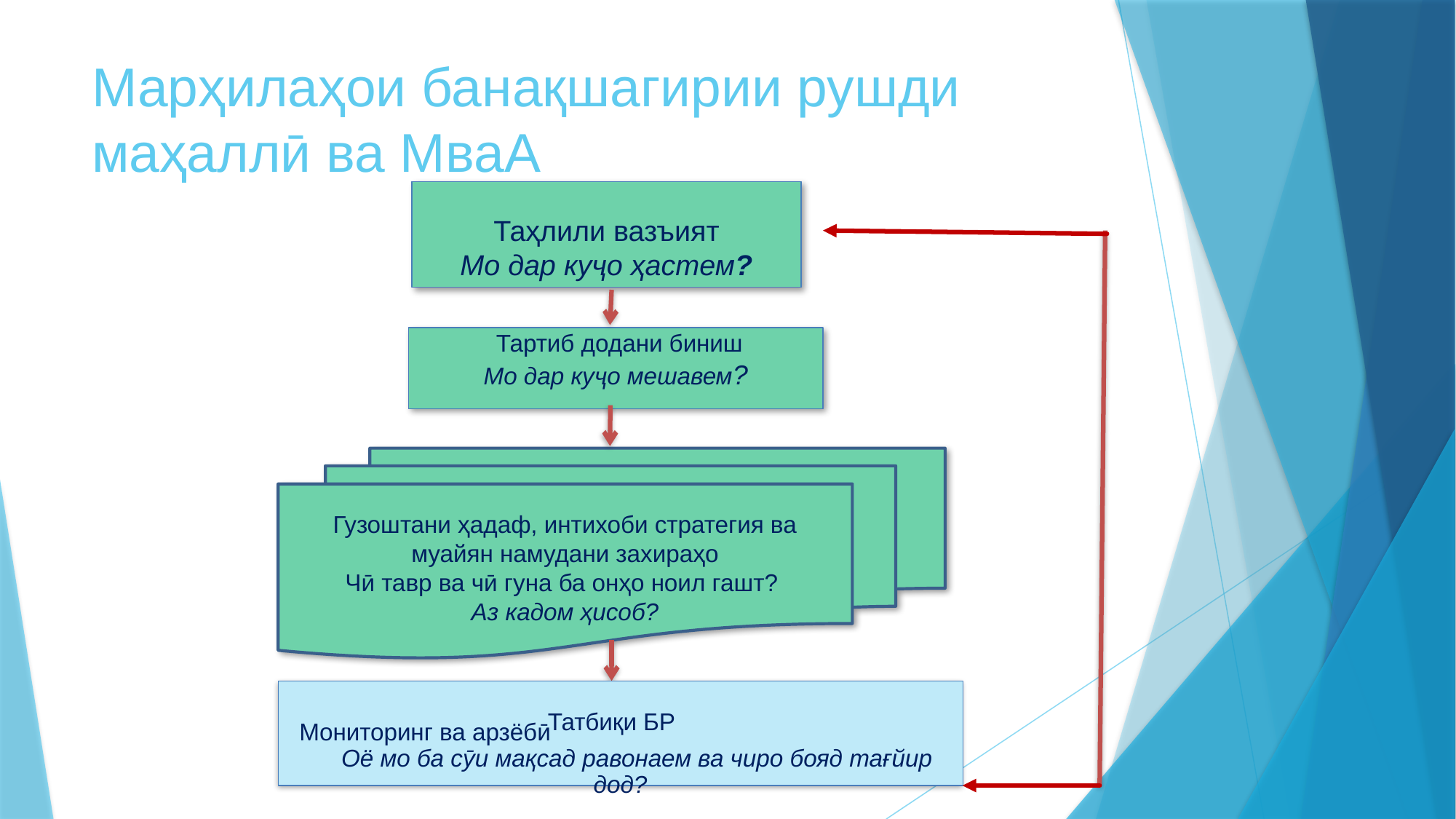

# Марҳилаҳои банақшагирии рушди маҳаллӣ ва МваА
                                           Таҳлили вазъият
Мо дар куҷо ҳастем?

 Тартиб додани биниш
Мо дар куҷо мешавем?

Гузоштани ҳадаф, интихоби стратегия ва муайян намудани захираҳо
Чӣ тавр ва чӣ гуна ба онҳо ноил гашт?
Аз кадом ҳисоб?

Татбиқи БР

Мониторинг ва арзёбӣ                                                                Оё мо ба сӯи мақсад равонаем ва чиро бояд тағйир дод?